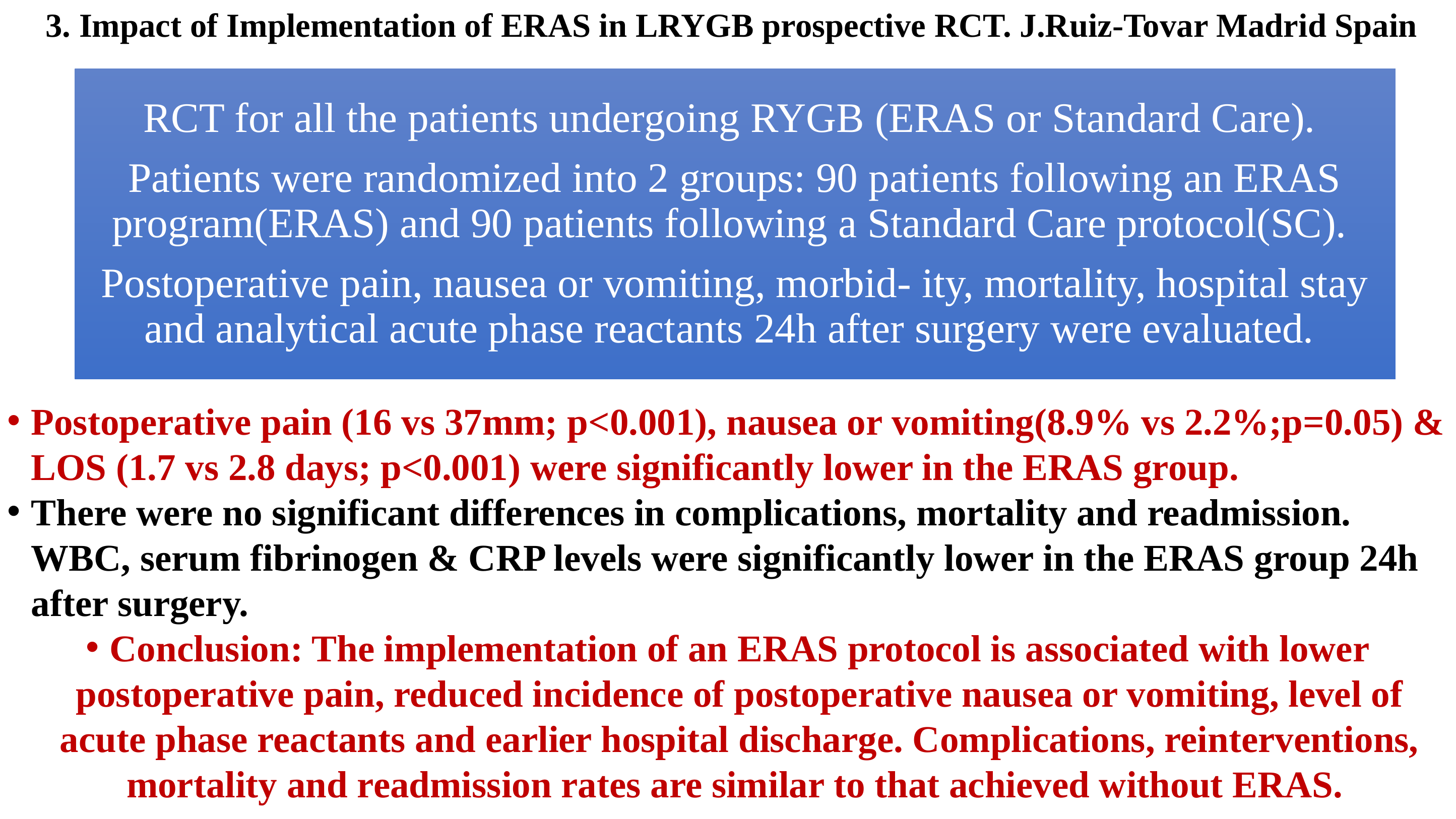

3. Impact of Implementation of ERAS in LRYGB prospective RCT. J.Ruiz-Tovar Madrid Spain
RCT for all the patients undergoing RYGB (ERAS or Standard Care).
Patients were randomized into 2 groups: 90 patients following an ERAS program(ERAS) and 90 patients following a Standard Care protocol(SC).
Postoperative pain, nausea or vomiting, morbid- ity, mortality, hospital stay and analytical acute phase reactants 24h after surgery were evaluated.
Postoperative pain (16 vs 37mm; p<0.001), nausea or vomiting(8.9% vs 2.2%;p=0.05) & LOS (1.7 vs 2.8 days; p<0.001) were significantly lower in the ERAS group.
There were no significant differences in complications, mortality and readmission. WBC, serum fibrinogen & CRP levels were significantly lower in the ERAS group 24h after surgery.
Conclusion: The implementation of an ERAS protocol is associated with lower postoperative pain, reduced incidence of postoperative nausea or vomiting, level of acute phase reactants and earlier hospital discharge. Complications, reinterventions, mortality and readmission rates are similar to that achieved without ERAS.